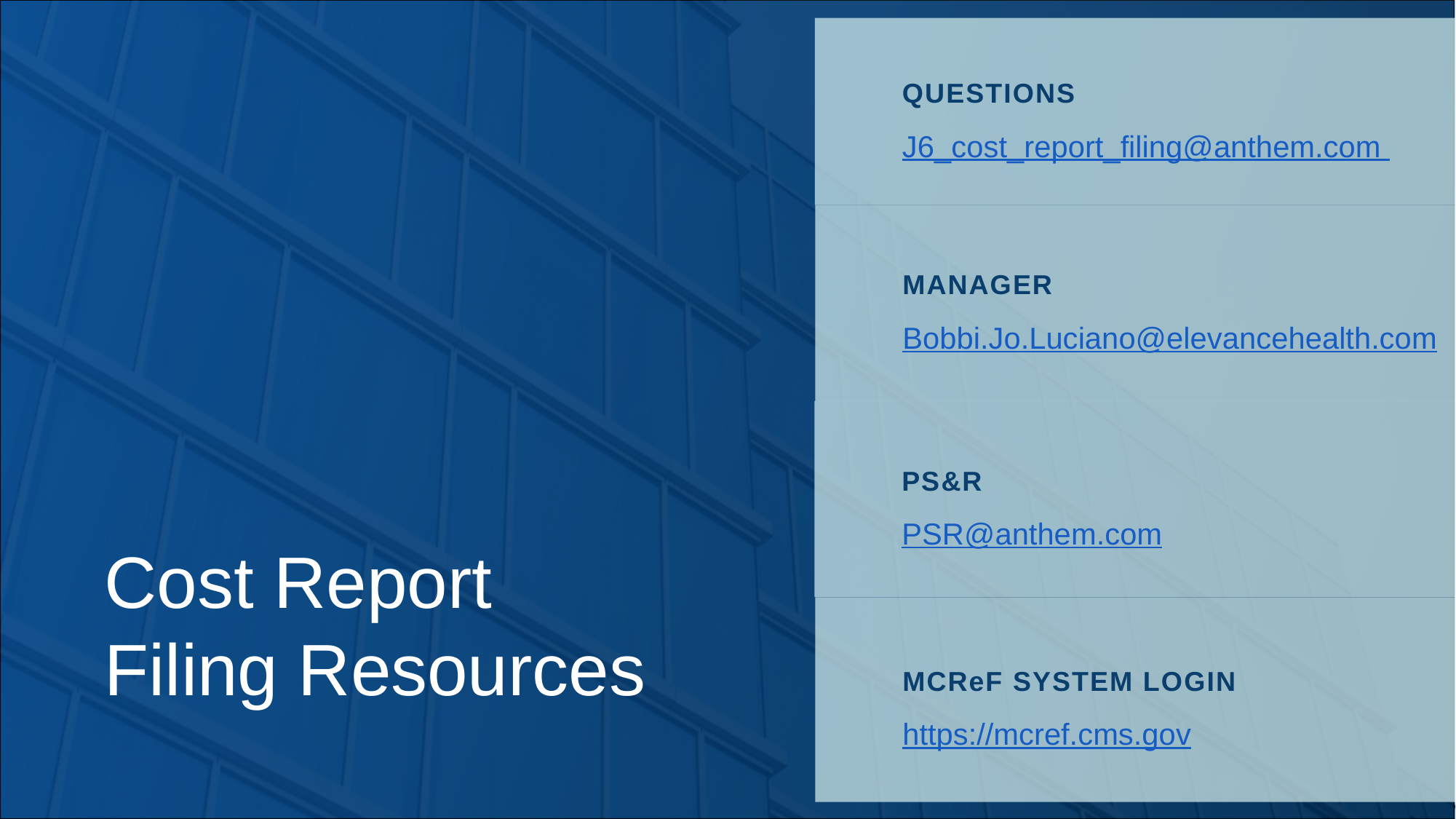

QUESTIONS
J6_cost_report_filing@anthem.com
MANAGER
Bobbi.Jo.Luciano@elevancehealth.com
PS&R
PSR@anthem.com
Cost Report
Filing Resources
MCReF SYSTEM LOGIN
https://mcref.cms.gov